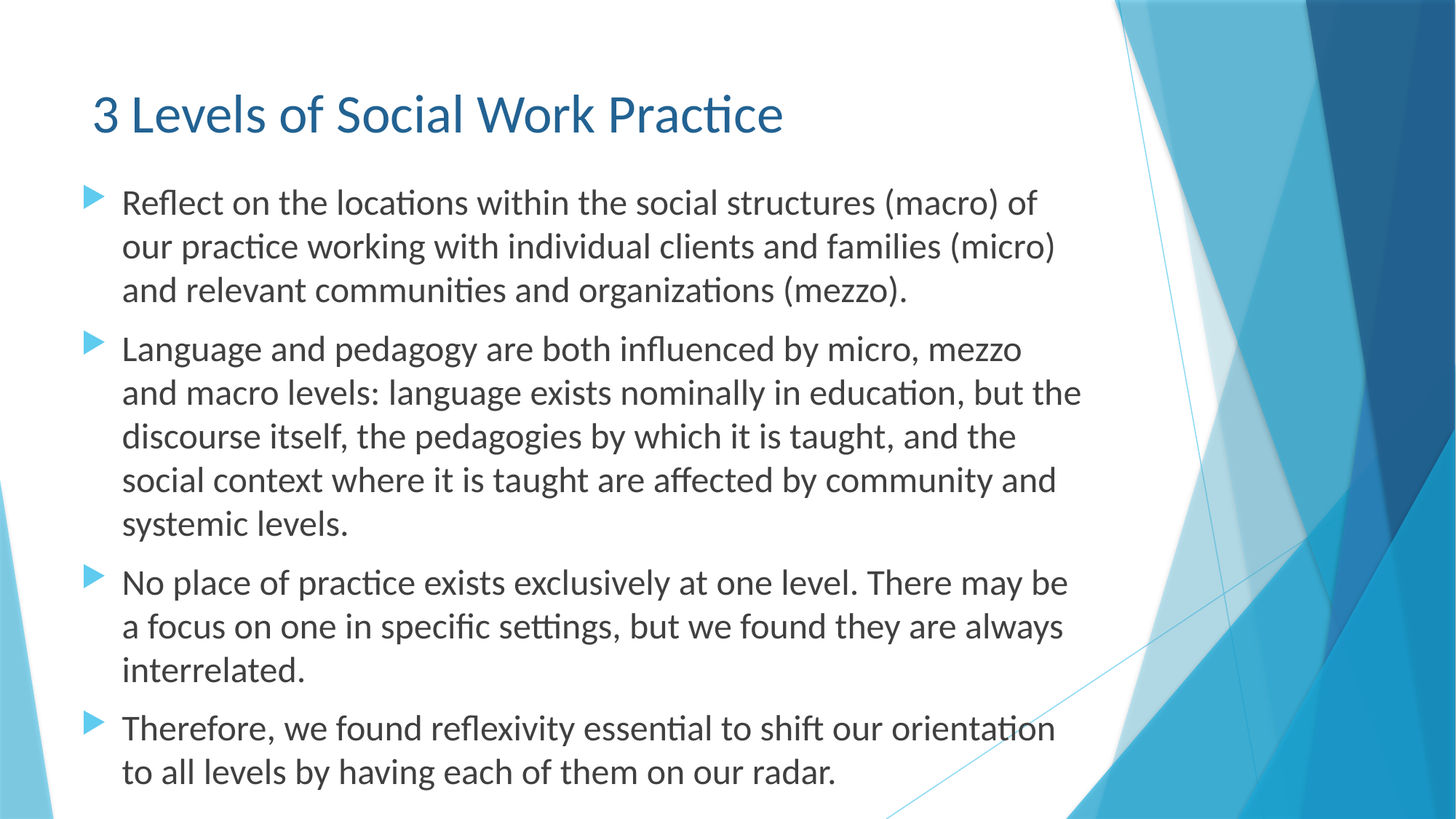

# 3 Levels of Social Work Practice
Reflect on the locations within the social structures (macro) of our practice working with individual clients and families (micro) and relevant communities and organizations (mezzo).
Language and pedagogy are both influenced by micro, mezzo and macro levels: language exists nominally in education, but the discourse itself, the pedagogies by which it is taught, and the social context where it is taught are affected by community and systemic levels.
No place of practice exists exclusively at one level. There may be a focus on one in specific settings, but we found they are always interrelated.
Therefore, we found reflexivity essential to shift our orientation to all levels by having each of them on our radar.